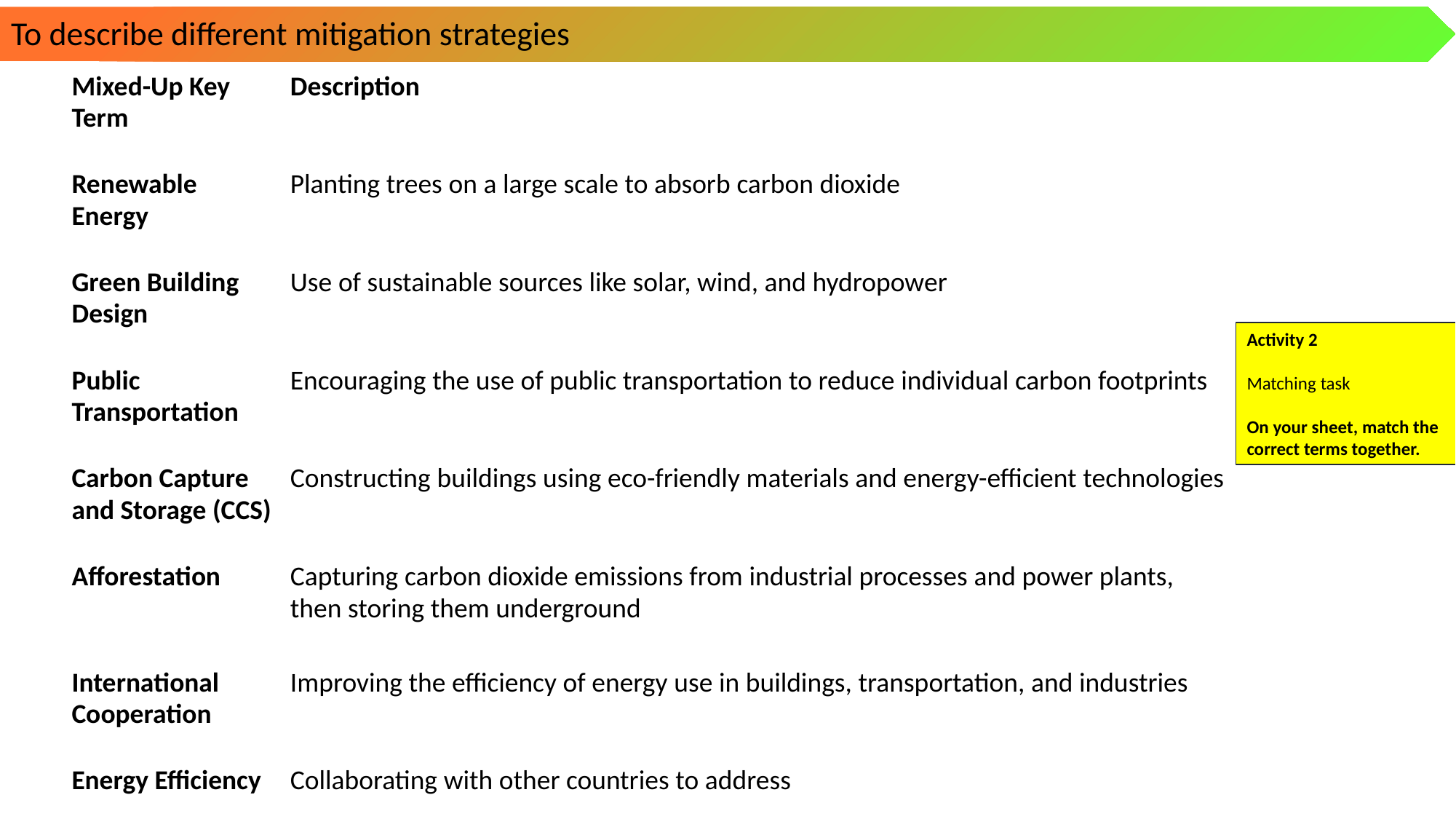

To describe different mitigation strategies

| Mixed-Up Key Term | Description |
| --- | --- |
| Renewable Energy | Planting trees on a large scale to absorb carbon dioxide |
| Green Building Design | Use of sustainable sources like solar, wind, and hydropower |
| Public Transportation | Encouraging the use of public transportation to reduce individual carbon footprints |
| Carbon Capture and Storage (CCS) | Constructing buildings using eco-friendly materials and energy-efficient technologies |
| Afforestation | Capturing carbon dioxide emissions from industrial processes and power plants, then storing them underground |
| International Cooperation | Improving the efficiency of energy use in buildings, transportation, and industries |
| Energy Efficiency | Collaborating with other countries to address |
Activity 2

Matching task

On your sheet, match the correct terms together.